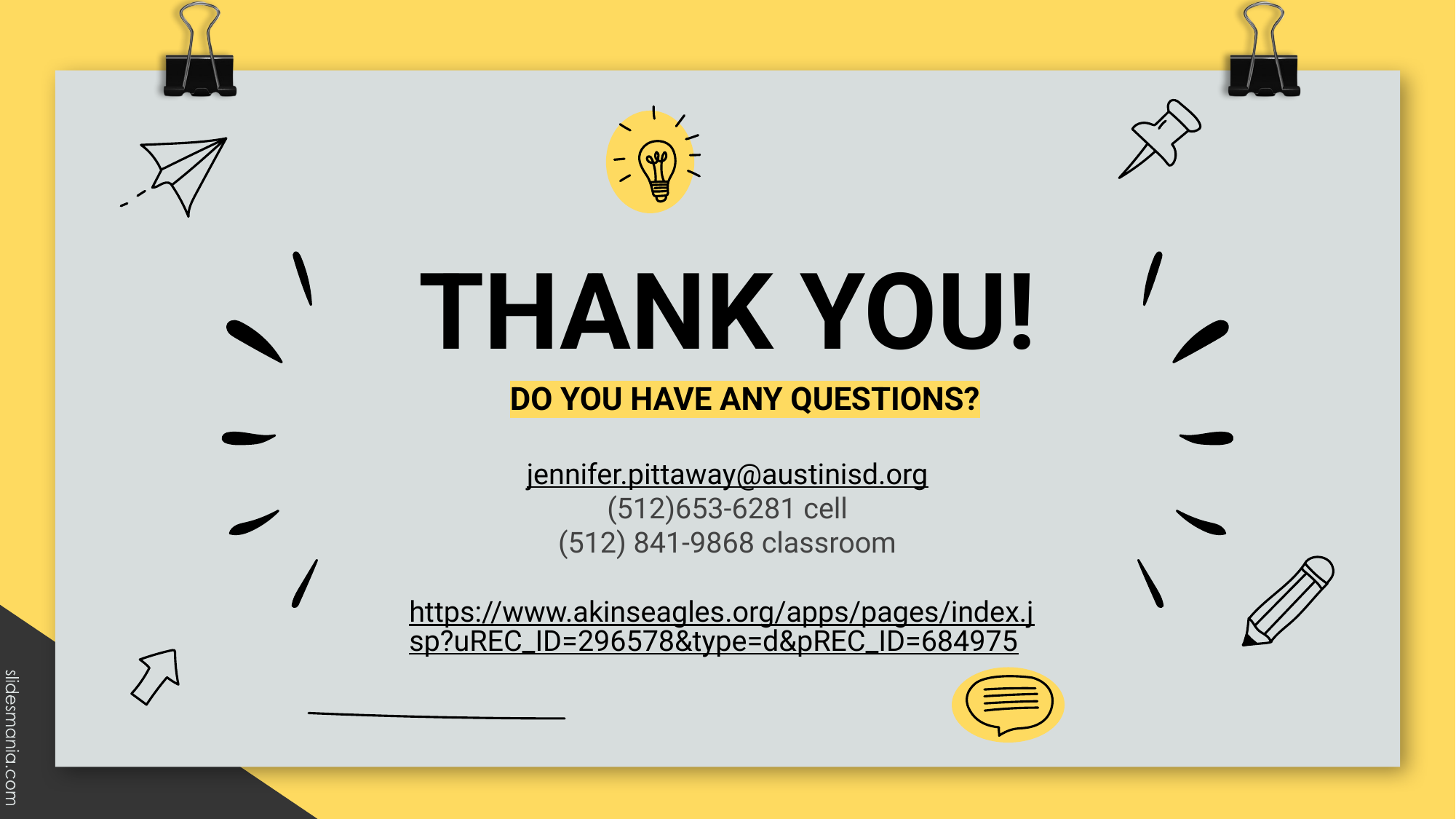

# THANK YOU!

DO YOU HAVE ANY QUESTIONS?
jennifer.pittaway@austinisd.org
(512)653-6281 cell
(512) 841-9868 classroom

https://www.akinseagles.org/apps/pages/index.jsp?uREC_ID=296578&type=d&pREC_ID=684975